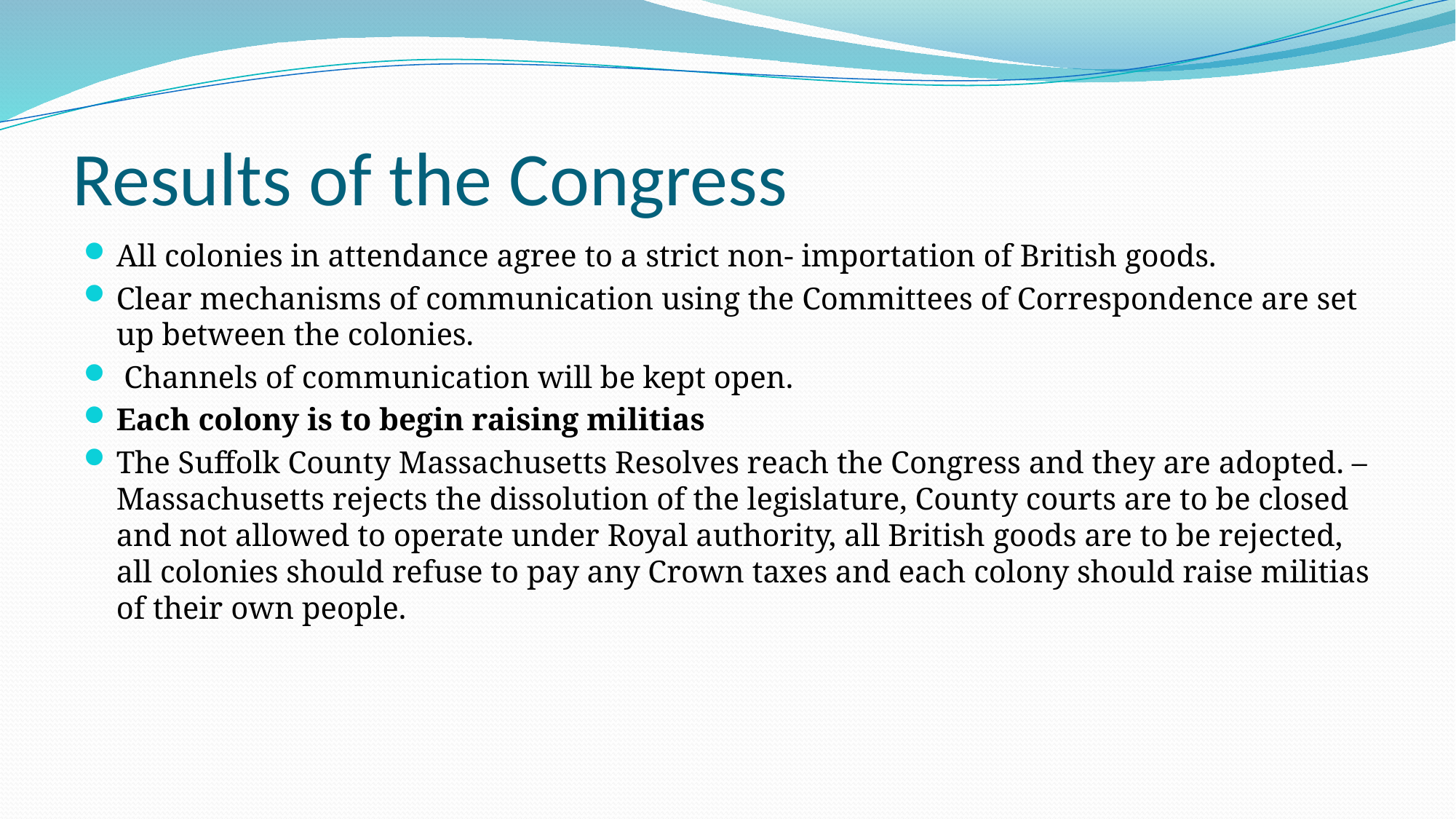

# Results of the Congress
All colonies in attendance agree to a strict non- importation of British goods.
Clear mechanisms of communication using the Committees of Correspondence are set up between the colonies.
 Channels of communication will be kept open.
Each colony is to begin raising militias
The Suffolk County Massachusetts Resolves reach the Congress and they are adopted. – Massachusetts rejects the dissolution of the legislature, County courts are to be closed and not allowed to operate under Royal authority, all British goods are to be rejected, all colonies should refuse to pay any Crown taxes and each colony should raise militias of their own people.